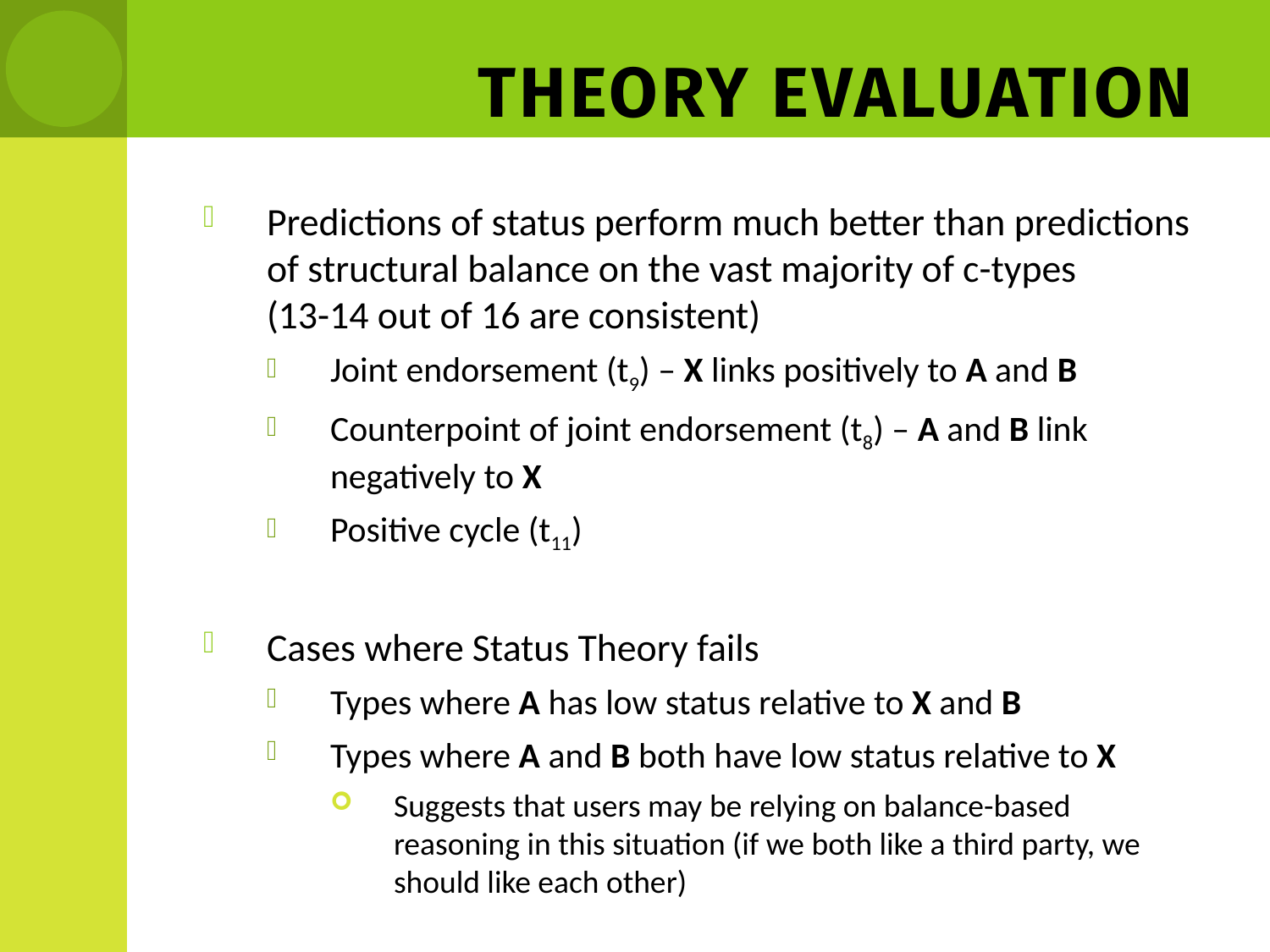

# Theory Evaluation
Predictions of status perform much better than predictions of structural balance on the vast majority of c-types
(13-14 out of 16 are consistent)
Joint endorsement (t9) – X links positively to A and B
Counterpoint of joint endorsement (t8) – A and B link negatively to X
Positive cycle (t11)

Cases where Status Theory fails
Types where A has low status relative to X and B
Types where A and B both have low status relative to X
Suggests that users may be relying on balance-based reasoning in this situation (if we both like a third party, we should like each other)